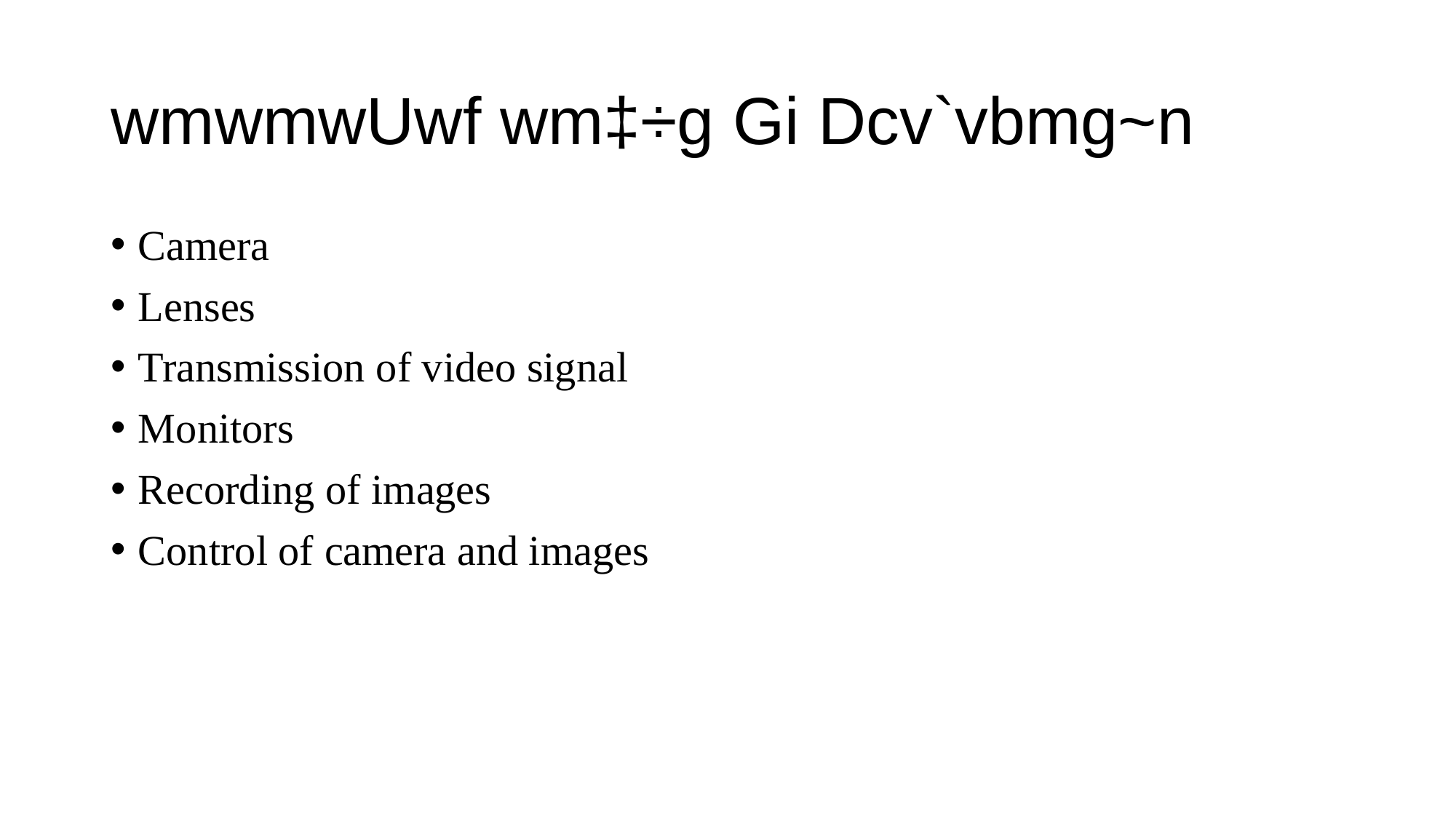

# wmwmwUwf wm‡÷g Gi Dcv`vbmg~n
Camera
Lenses
Transmission of video signal
Monitors
Recording of images
Control of camera and images